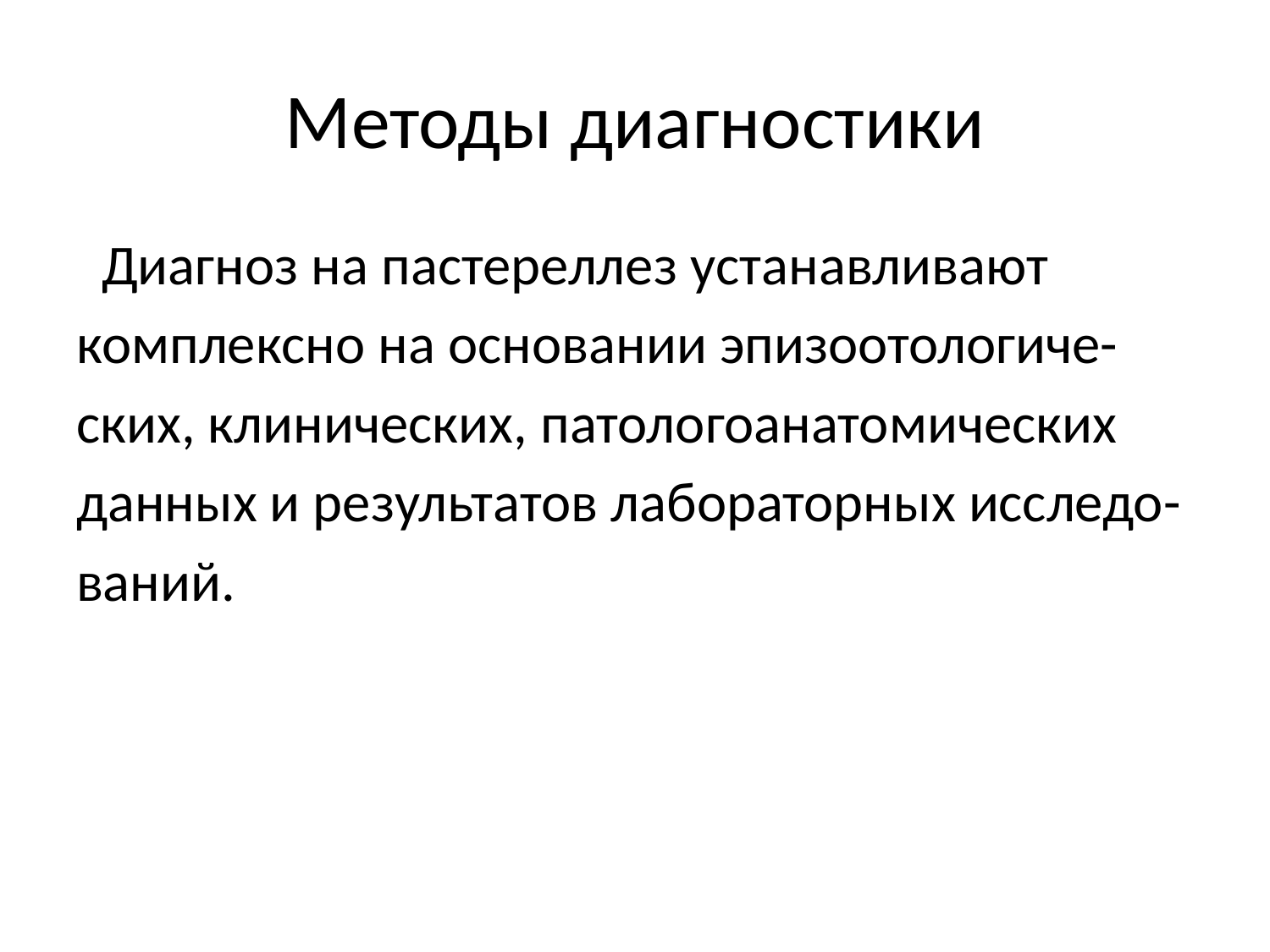

# Методы диагностики
  Диагноз на пастереллез устанавливают
комплексно на основании эпизоотологиче-
ских, клинических, патологоанатомических
данных и результатов лабораторных исследо-
ваний.